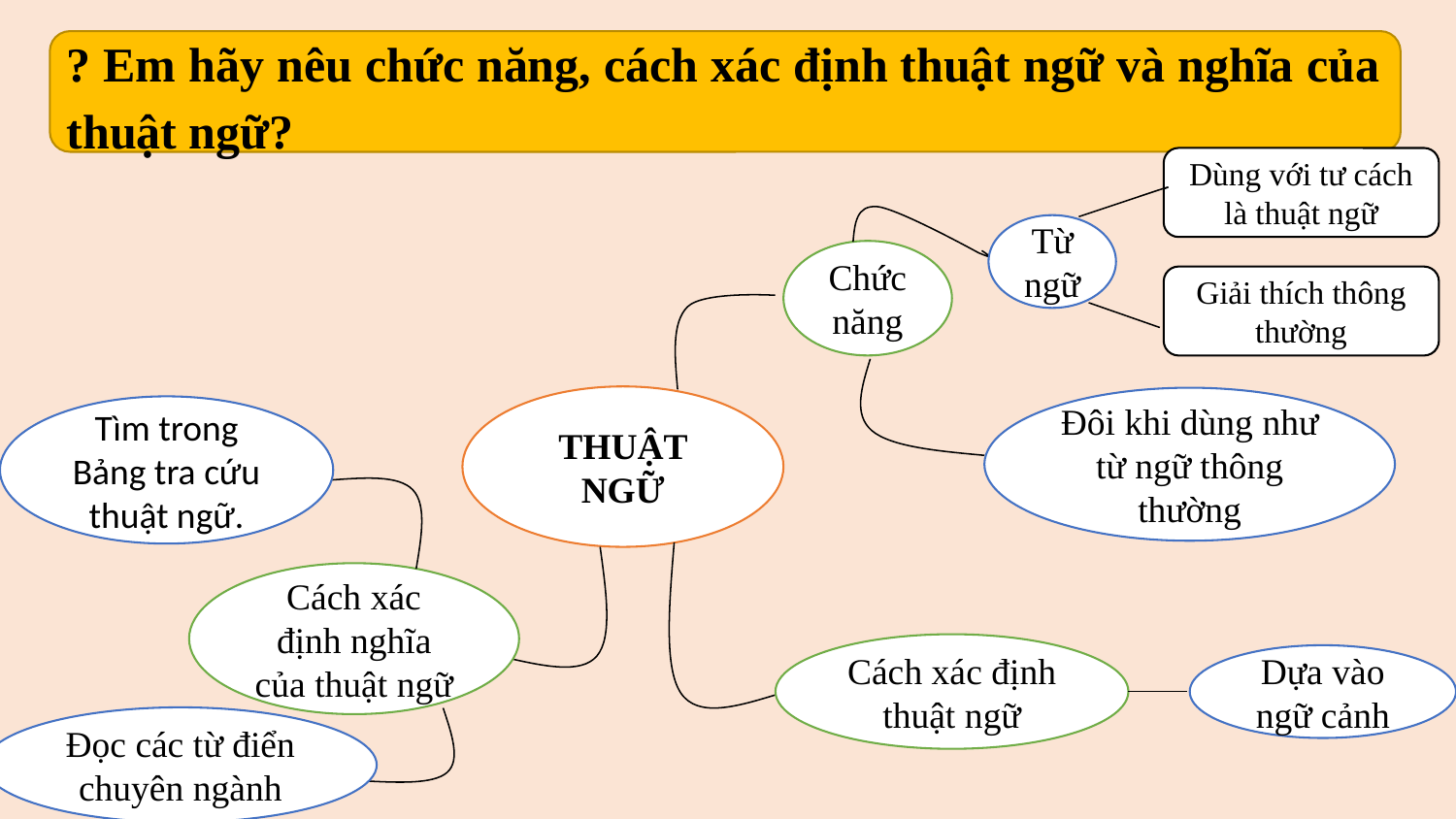

? Em hãy nêu chức năng, cách xác định thuật ngữ và nghĩa của thuật ngữ?
Dùng với tư cách là thuật ngữ

Từ ngữ

Chức năng
Giải thích thông thường

THUẬT NGỮ
Đôi khi dùng như từ ngữ thông thường
Tìm trong Bảng tra cứu thuật ngữ.

Cách xác định nghĩa của thuật ngữ
Cách xác định thuật ngữ
Dựa vào ngữ cảnh
Đọc các từ điển chuyên ngành